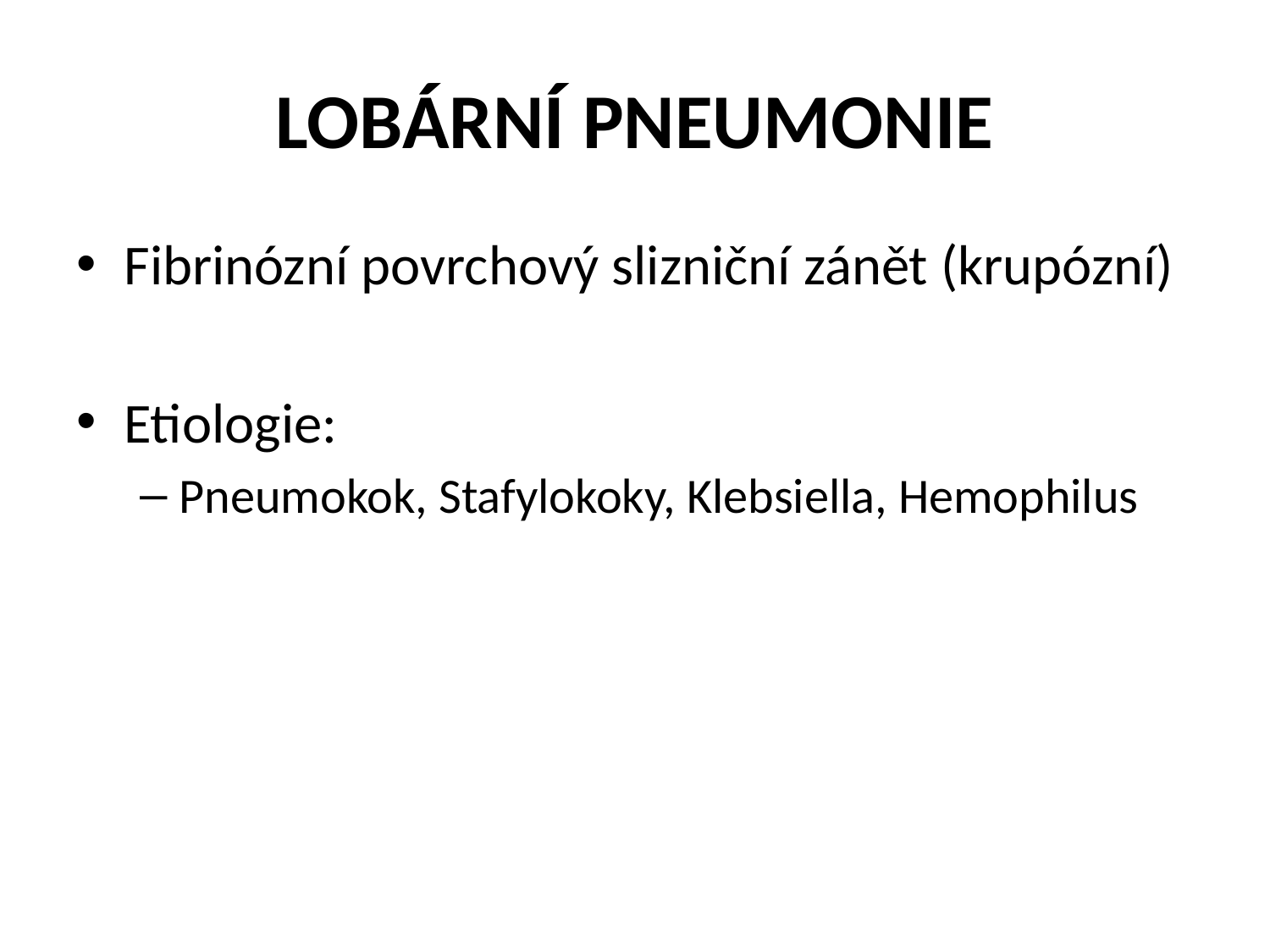

# LOBÁRNÍ PNEUMONIE
Fibrinózní povrchový slizniční zánět (krupózní)

Etiologie:
Pneumokok, Stafylokoky, Klebsiella, Hemophilus